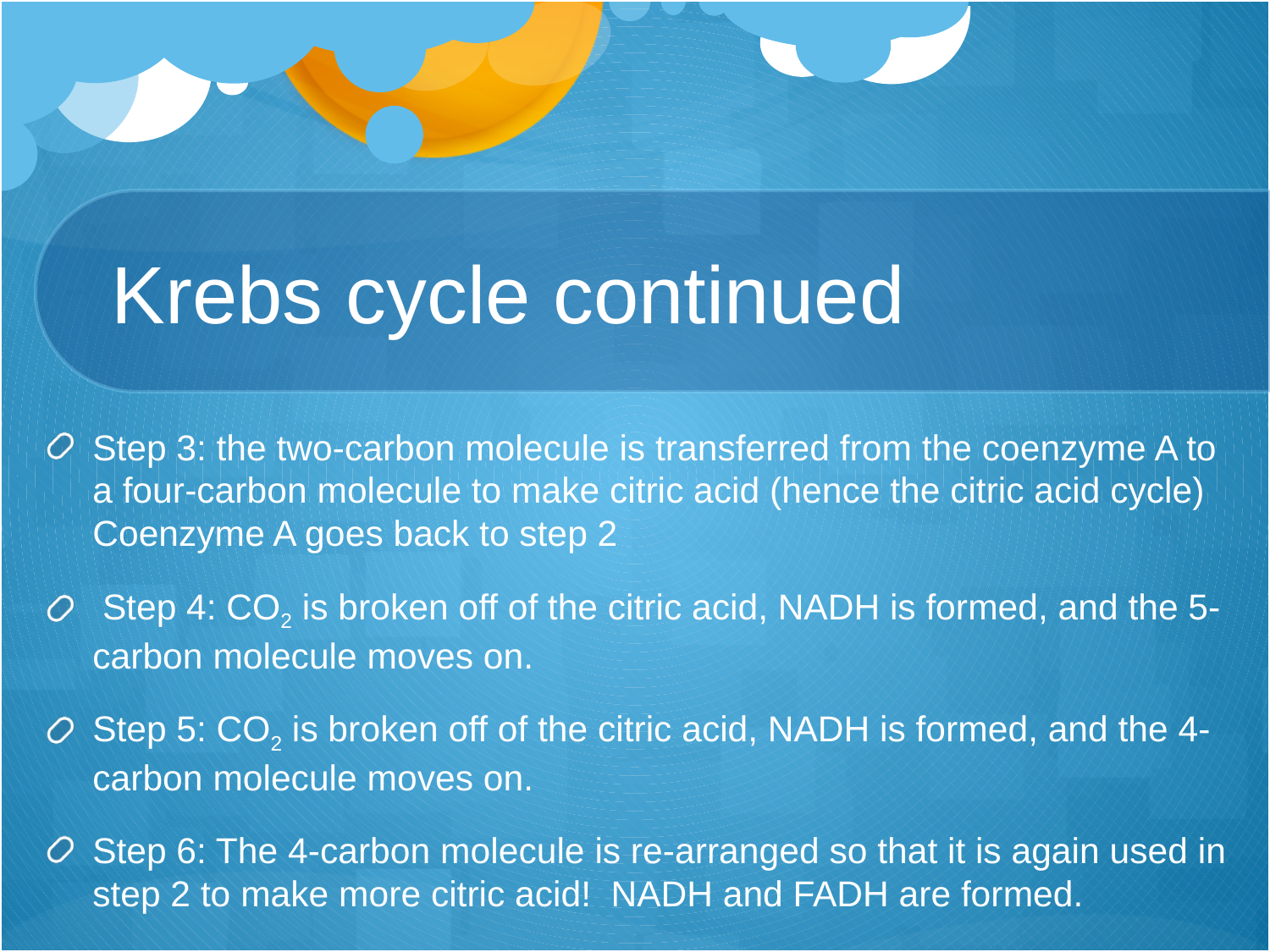

# Krebs cycle continued
Step 3: the two-carbon molecule is transferred from the coenzyme A to a four-carbon molecule to make citric acid (hence the citric acid cycle) Coenzyme A goes back to step 2
 Step 4: CO2 is broken off of the citric acid, NADH is formed, and the 5-carbon molecule moves on.
Step 5: CO2 is broken off of the citric acid, NADH is formed, and the 4-carbon molecule moves on.
Step 6: The 4-carbon molecule is re-arranged so that it is again used in step 2 to make more citric acid!  NADH and FADH are formed.